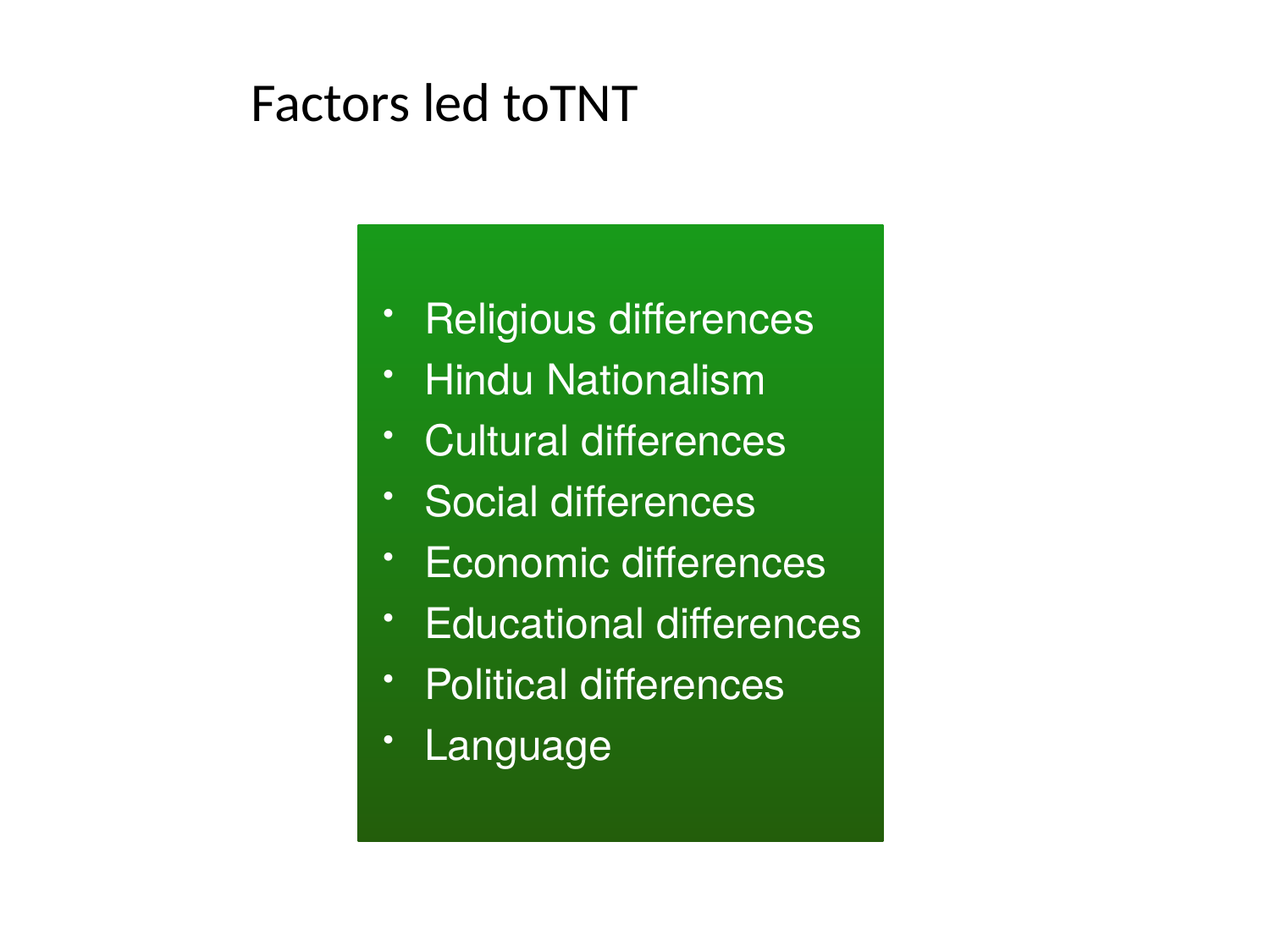

Factors led toTNT

Religious differences
Hindu Nationalism
Cultural differences
Social differences
Economic differences
Educational differences
Political differences
Language